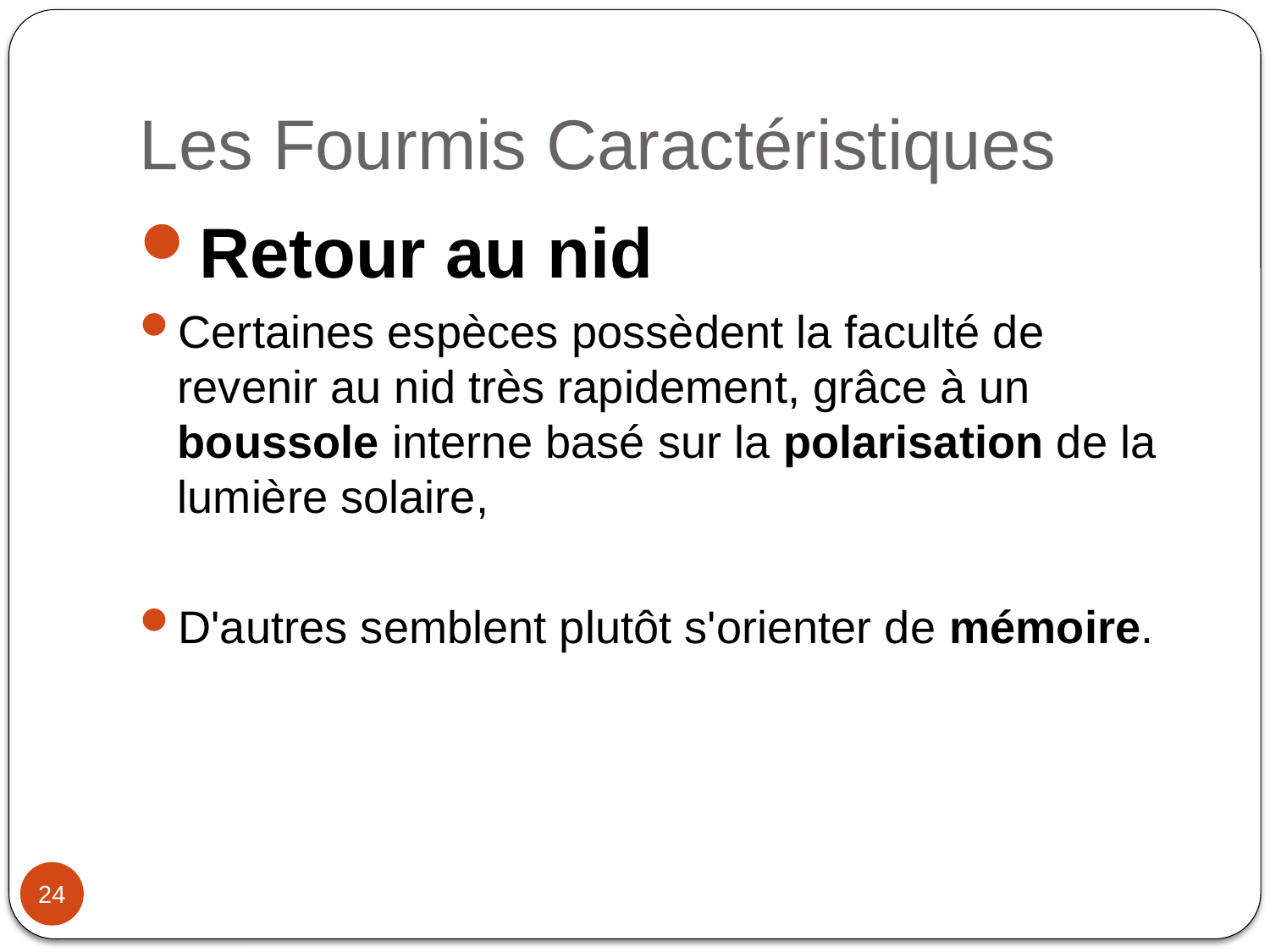

# Les Fourmis Caractéristiques
Retour au nid
Certaines espèces possèdent la faculté de revenir au nid très rapidement, grâce à un boussole interne basé sur la polarisation de la lumière solaire,

D'autres semblent plutôt s'orienter de mémoire.
24